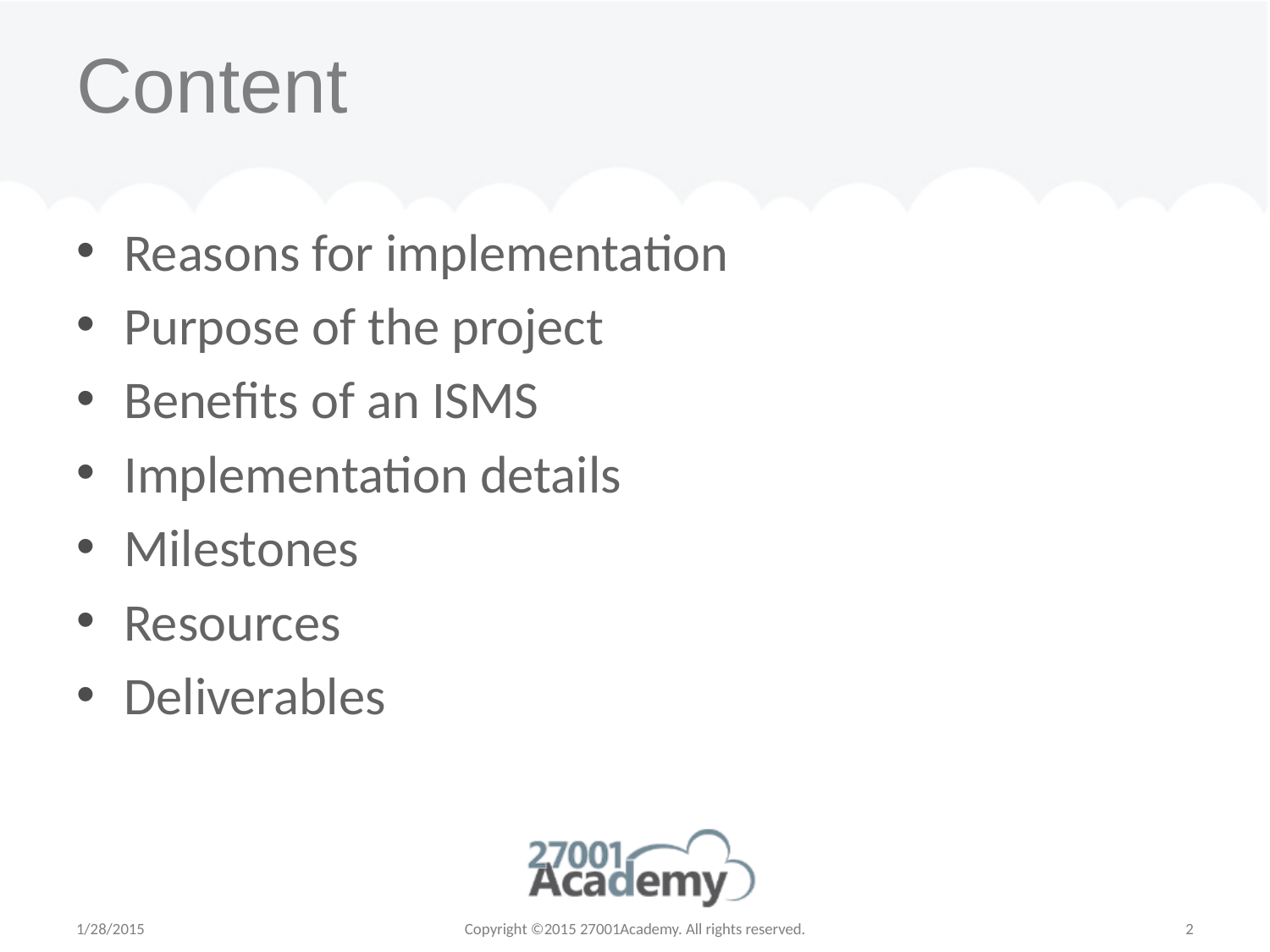

# Content
Reasons for implementation
Purpose of the project
Benefits of an ISMS
Implementation details
Milestones
Resources
Deliverables
1/28/2015
Copyright ©2015 27001Academy. All rights reserved.
2